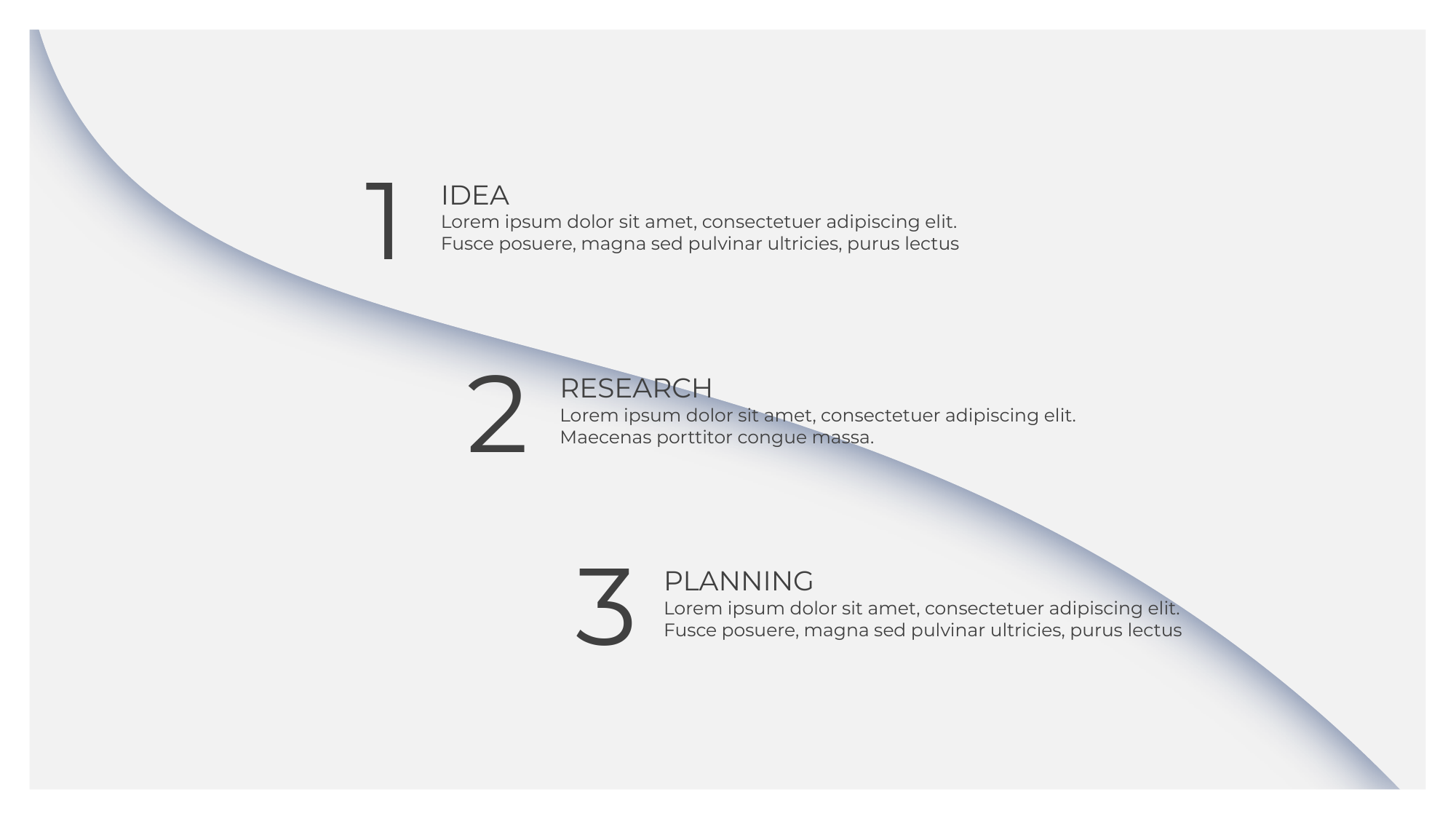

1
IDEA
Lorem ipsum dolor sit amet, consectetuer adipiscing elit. Fusce posuere, magna sed pulvinar ultricies, purus lectus
2
RESEARCH
Lorem ipsum dolor sit amet, consectetuer adipiscing elit. Maecenas porttitor congue massa.
3
PLANNING
Lorem ipsum dolor sit amet, consectetuer adipiscing elit. Fusce posuere, magna sed pulvinar ultricies, purus lectus
4
STARTUP
Lorem ipsum dolor sit amet, consectetuer adipiscing elit. Fusce posuere, magna sed pulvinar ultricies, purus lectus
5
PROJECT
Lorem ipsum dolor sit amet, consectetuer adipiscing elit. Maecenas porttitor congue massa.
6
BUSINESS
Lorem ipsum dolor sit amet, consectetuer adipiscing elit. Fusce posuere, magna sed pulvinar ultricies, purus lectus